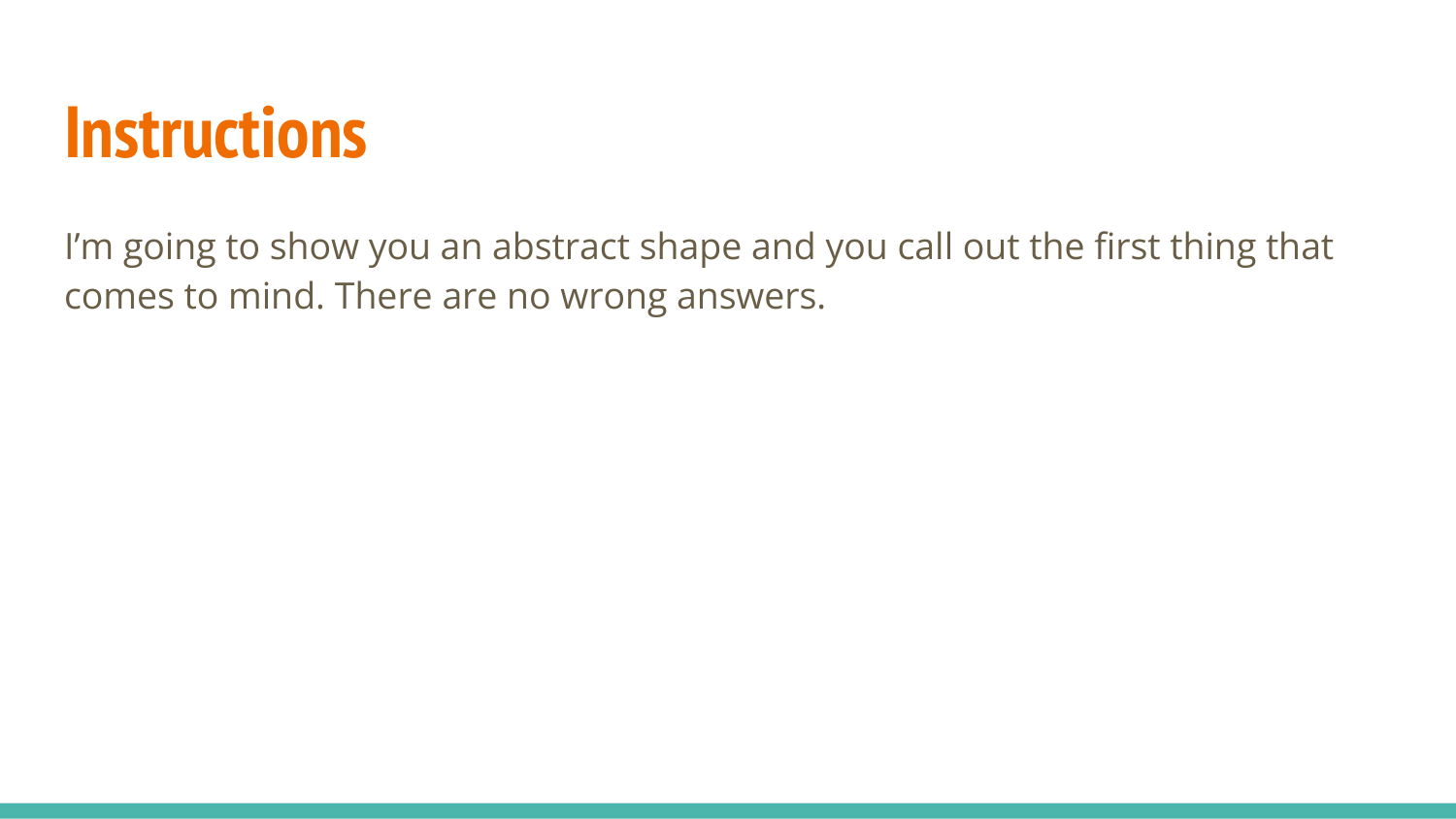

# Instructions
I’m going to show you an abstract shape and you call out the first thing that comes to mind. There are no wrong answers.